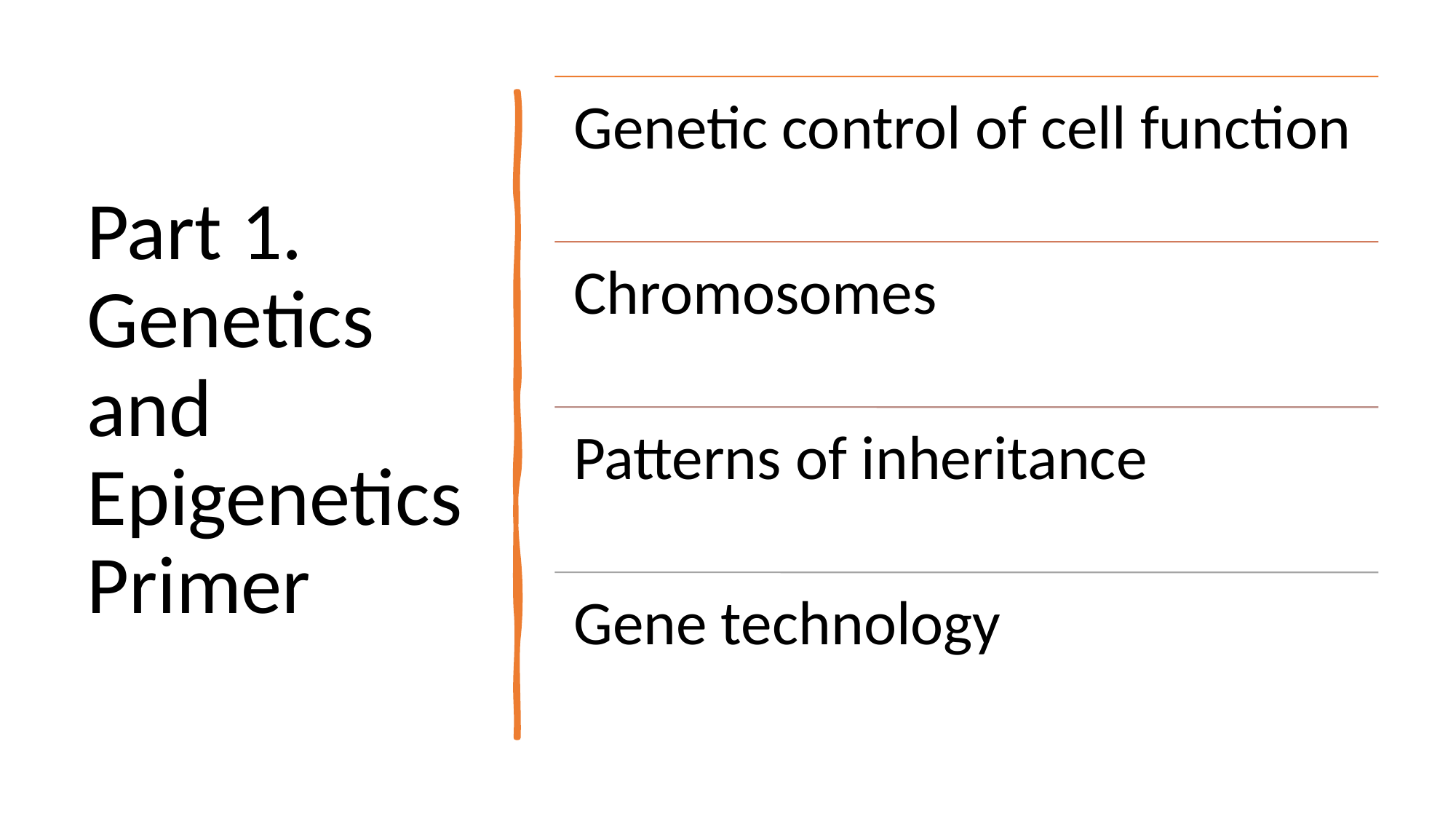

Genetic control of cell function
Chromosomes
Patterns of inheritance
Gene technology
# Part 1. Genetics and Epigenetics Primer